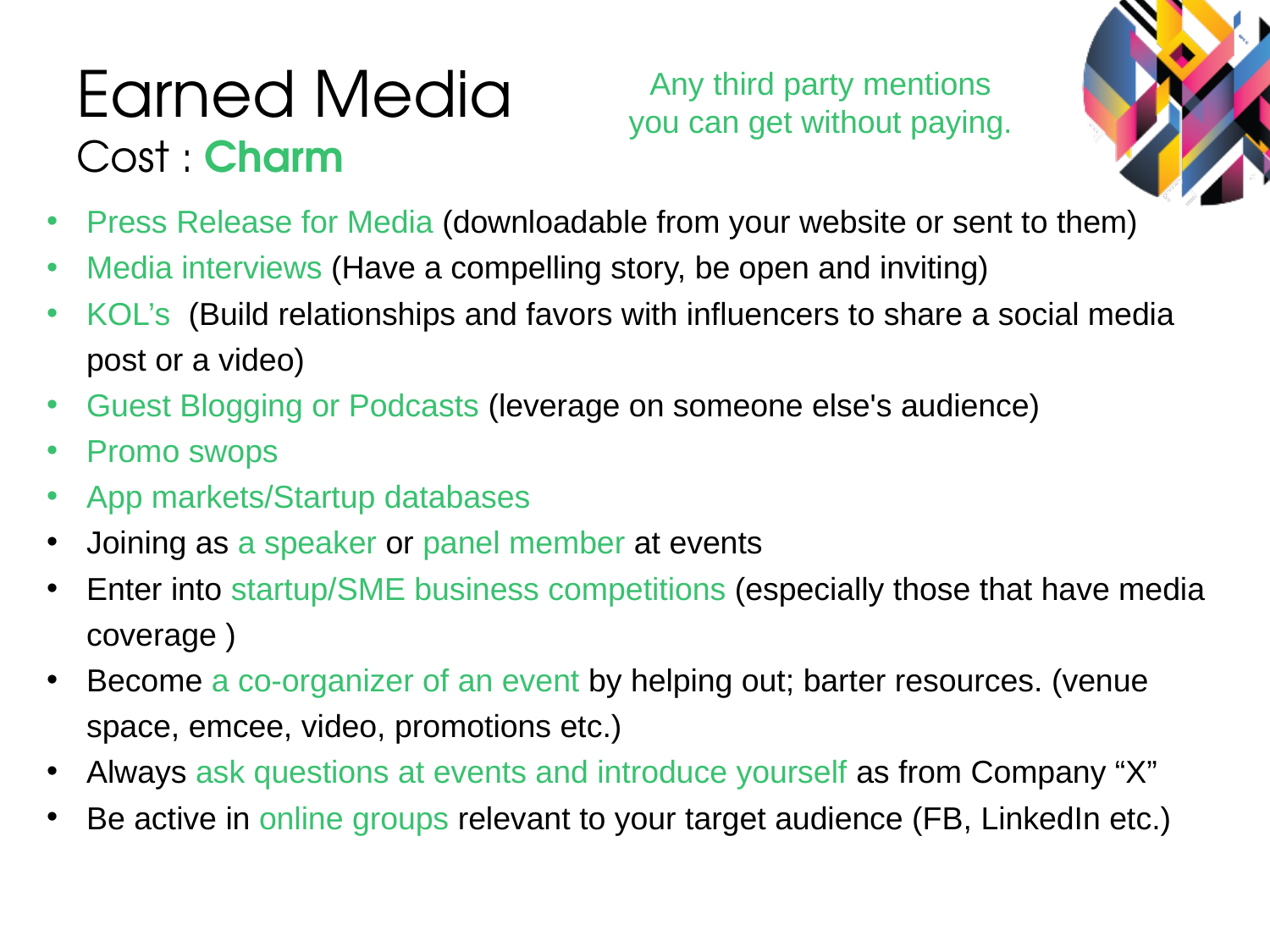

# Earned Media Cost : Charm
Any third party mentions you can get without paying.
Press Release for Media (downloadable from your website or sent to them)
Media interviews (Have a compelling story, be open and inviting)
KOL’s  (Build relationships and favors with influencers to share a social media post or a video)
Guest Blogging or Podcasts (leverage on someone else's audience)
Promo swops
App markets/Startup databases
Joining as a speaker or panel member at events
Enter into startup/SME business competitions (especially those that have media coverage )
Become a co-organizer of an event by helping out; barter resources. (venue space, emcee, video, promotions etc.)
Always ask questions at events and introduce yourself as from Company “X”
Be active in online groups relevant to your target audience (FB, LinkedIn etc.)